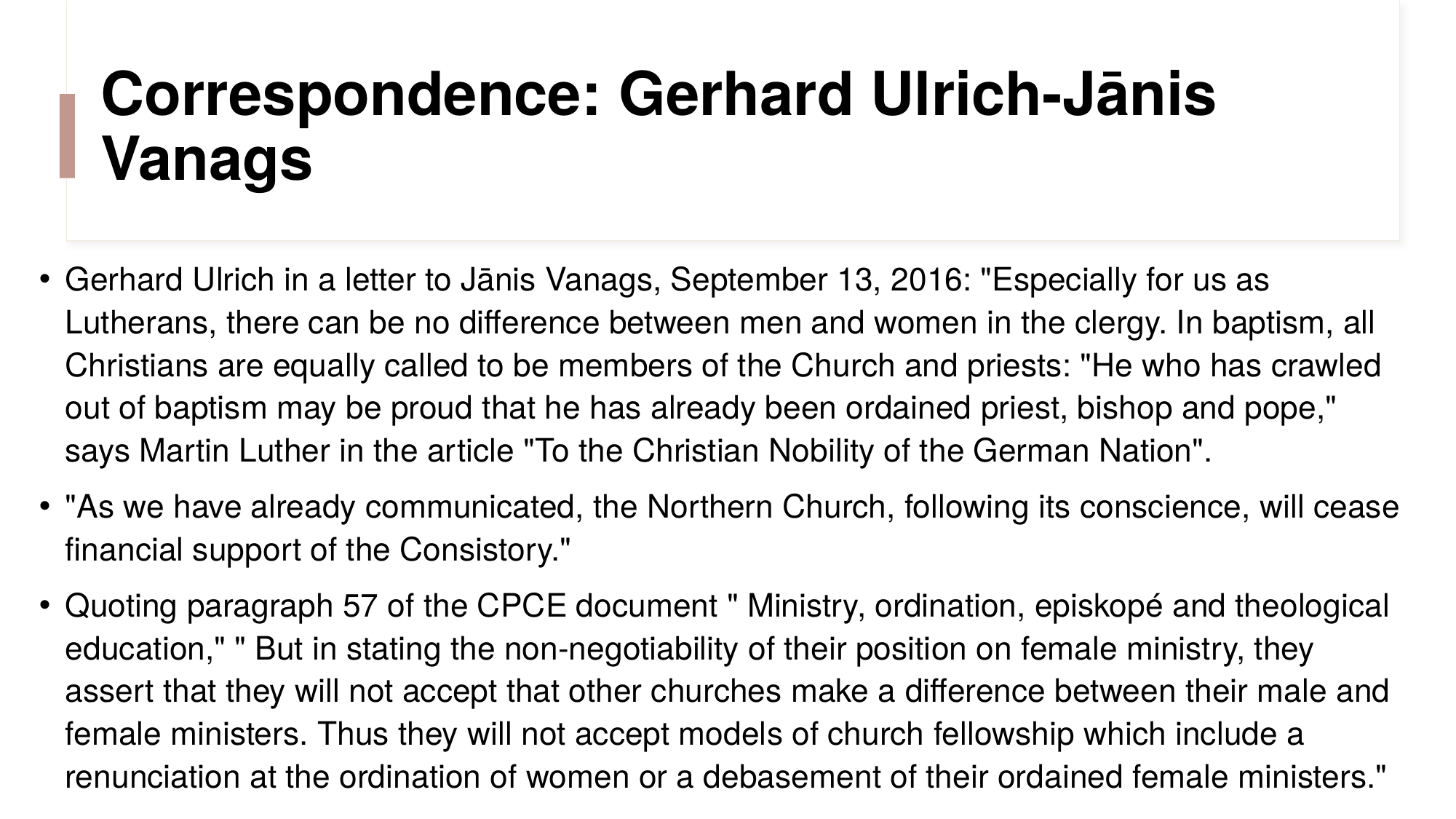

# Correspondence: Gerhard Ulrich-Jānis Vanags
Gerhard Ulrich in a letter to Jānis Vanags, September 13, 2016: "Especially for us as Lutherans, there can be no difference between men and women in the clergy. In baptism, all Christians are equally called to be members of the Church and priests: "He who has crawled out of baptism may be proud that he has already been ordained priest, bishop and pope," says Martin Luther in the article "To the Christian Nobility of the German Nation".
"As we have already communicated, the Northern Church, following its conscience, will cease financial support of the Consistory."
Quoting paragraph 57 of the CPCE document " Ministry, ordination, episkopé and theological education," " But in stating the non-negotiability of their position on female ministry, they assert that they will not accept that other churches make a difference between their male and female ministers. Thus they will not accept models of church fellowship which include a renunciation at the ordination of women or a debasement of their ordained female ministers."